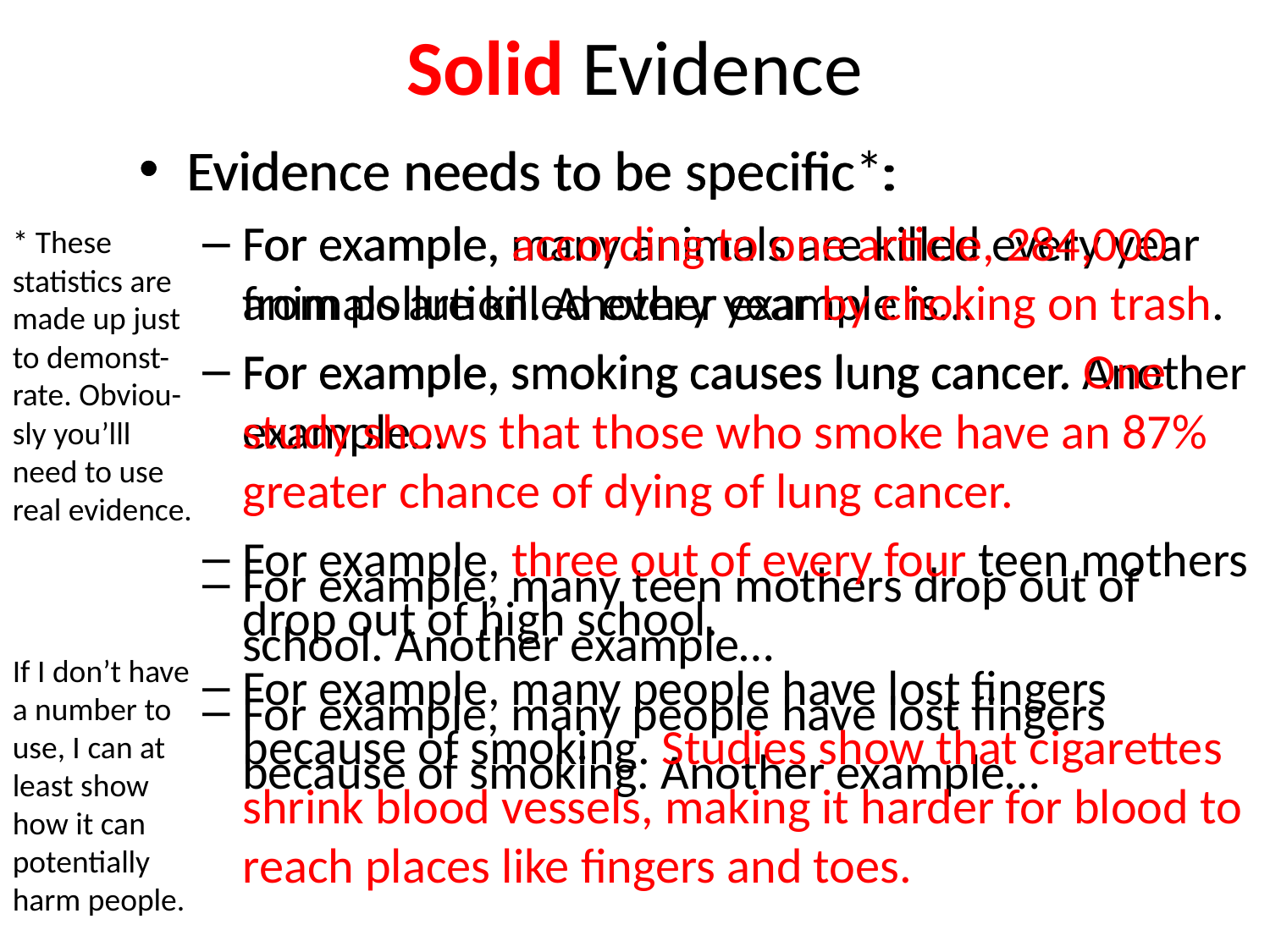

Solid Evidence
Evidence needs to be specific*:
For example, many animals are killed every year from pollution. Another example is…
For example, smoking causes lung cancer. Another example…

For example, many teen mothers drop out of school. Another example…
For example, many people have lost fingers because of smoking. Another example…

Evidence needs to be specific  :
For example, according to one article, 284,000 animals are killed every year by choking on trash.
For example, smoking causes lung cancer. One study shows that those who smoke have an 87% greater chance of dying of lung cancer.
For example, three out of every four teen mothers drop out of high school.
For example, many people have lost fingers because of smoking. Studies show that cigarettes shrink blood vessels, making it harder for blood to reach places like fingers and toes.

* These statistics are made up just to demonst-rate. Obviou-sly you’lll need to use real evidence.
If I don’t have a number to use, I can at least show how it can potentially harm people.